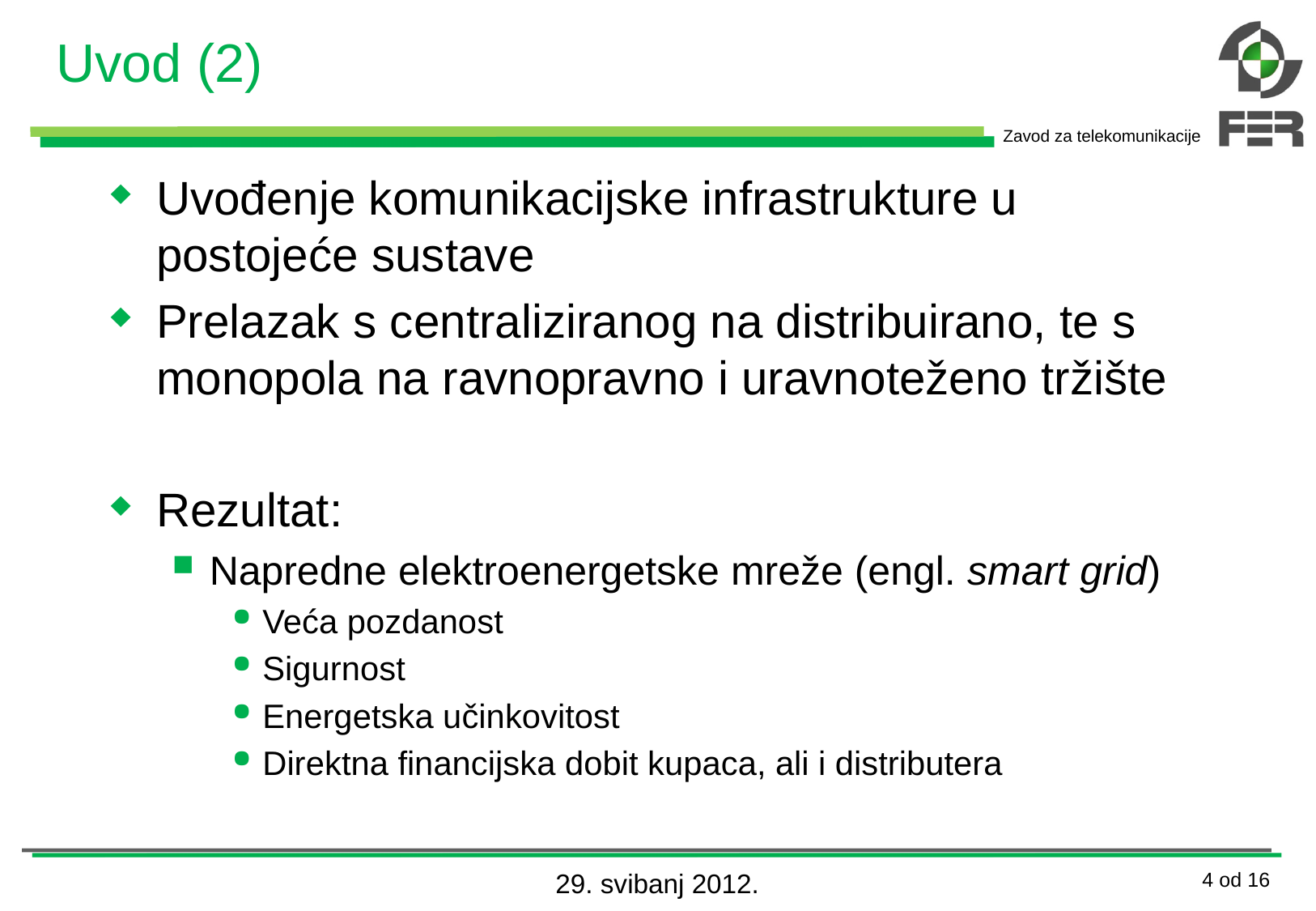

# Uvod (2)
Uvođenje komunikacijske infrastrukture u postojeće sustave
Prelazak s centraliziranog na distribuirano, te s monopola na ravnopravno i uravnoteženo tržište

Rezultat:
Napredne elektroenergetske mreže (engl. smart grid)
Veća pozdanost
Sigurnost
Energetska učinkovitost
Direktna financijska dobit kupaca, ali i distributera
29. svibanj 2012.
4 od 16